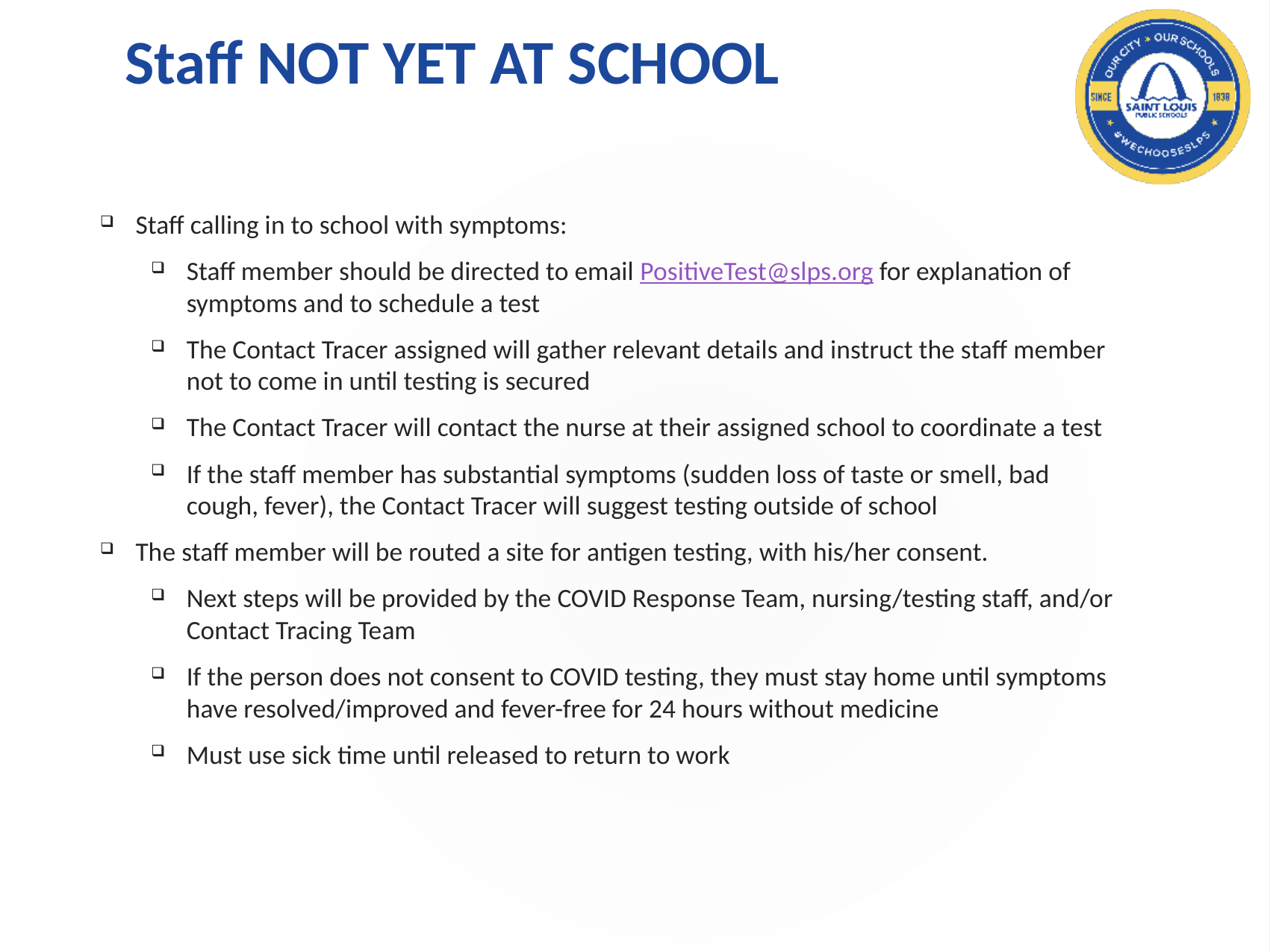

# Staff NOT YET AT SCHOOL

Staff calling in to school with symptoms:
Staff member should be directed to email PositiveTest@slps.org for explanation of symptoms and to schedule a test
The Contact Tracer assigned will gather relevant details and instruct the staff member not to come in until testing is secured
The Contact Tracer will contact the nurse at their assigned school to coordinate a test
If the staff member has substantial symptoms (sudden loss of taste or smell, bad cough, fever), the Contact Tracer will suggest testing outside of school
The staff member will be routed a site for antigen testing, with his/her consent.
Next steps will be provided by the COVID Response Team, nursing/testing staff, and/or Contact Tracing Team
If the person does not consent to COVID testing, they must stay home until symptoms have resolved/improved and fever-free for 24 hours without medicine
Must use sick time until released to return to work